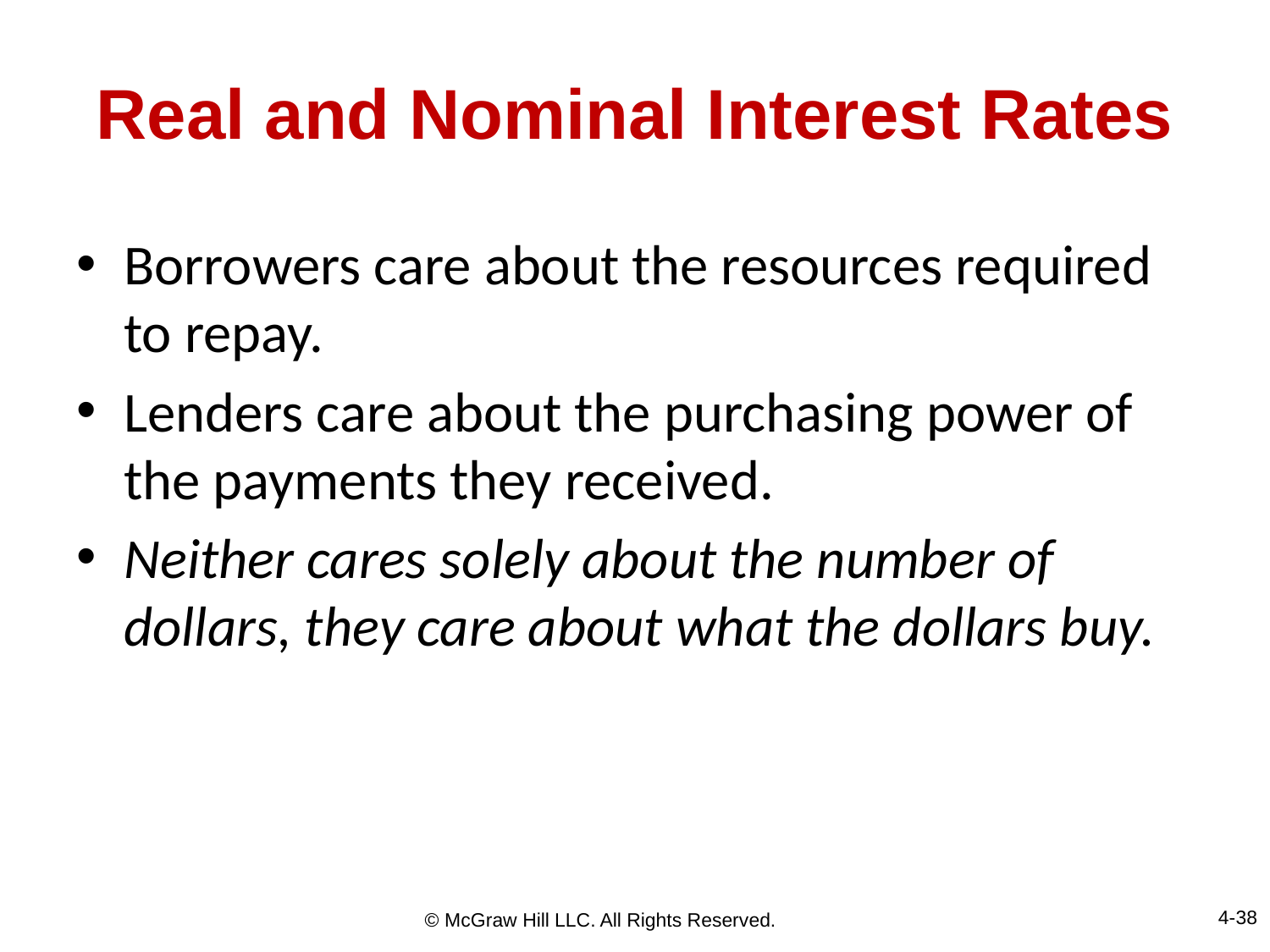

# Real and Nominal Interest Rates
Borrowers care about the resources required to repay.
Lenders care about the purchasing power of the payments they received.
Neither cares solely about the number of dollars, they care about what the dollars buy.
4-38

© McGraw Hill LLC. All Rights Reserved.